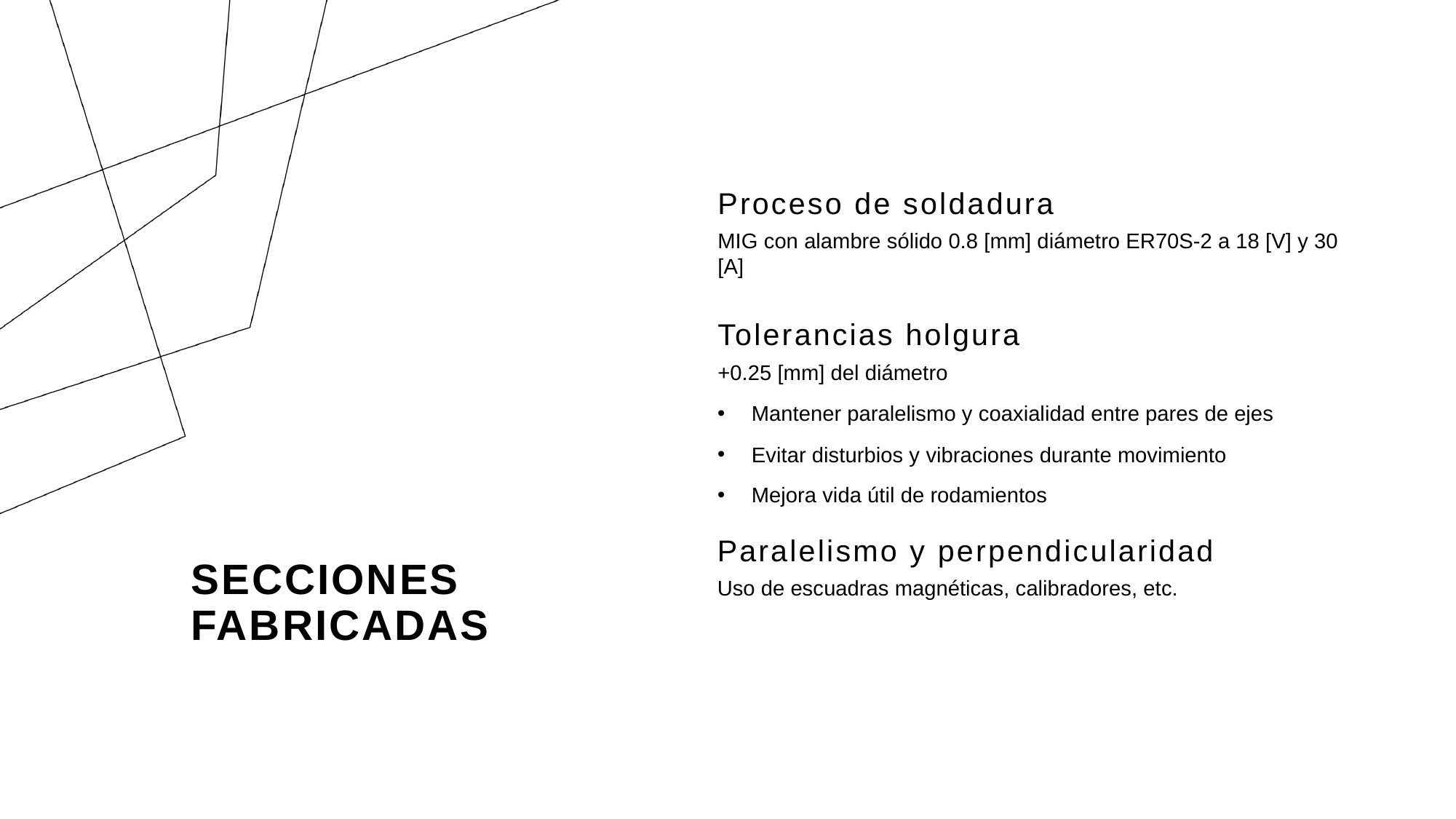

Proceso de soldadura
MIG con alambre sólido 0.8 [mm] diámetro ER70S-2 a 18 [V] y 30 [A]
Tolerancias holgura
+0.25 [mm] del diámetro
Mantener paralelismo y coaxialidad entre pares de ejes
Evitar disturbios y vibraciones durante movimiento
Mejora vida útil de rodamientos
# Secciones fabricadas
Paralelismo y perpendicularidad
Uso de escuadras magnéticas, calibradores, etc.